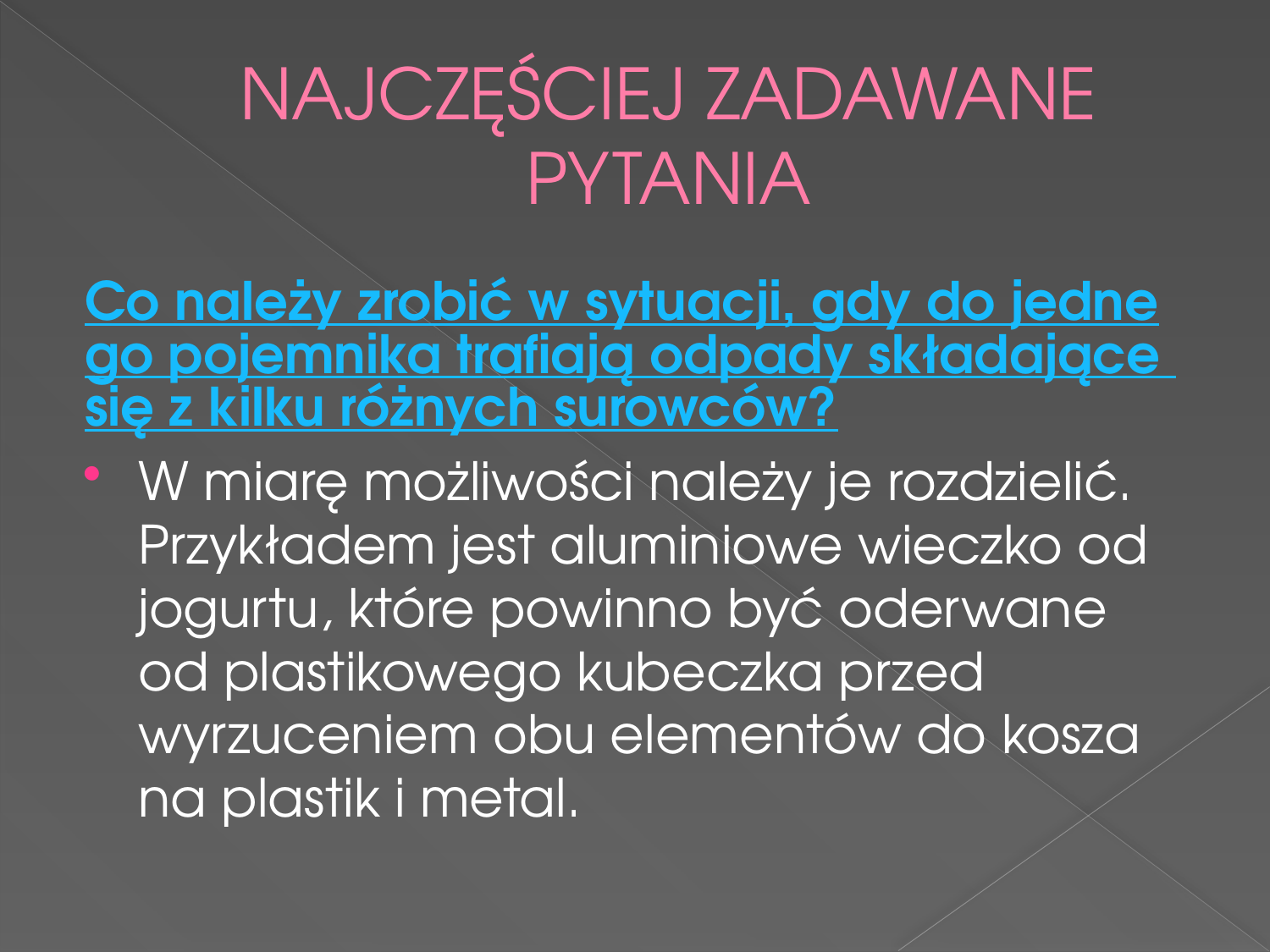

# NAJCZĘŚCIEJ ZADAWANE PYTANIA
Co należy zrobić w sytuacji, gdy do jednego pojemnika trafiają odpady składające się z kilku różnych surowców?
W miarę możliwości należy je rozdzielić. Przykładem jest aluminiowe wieczko od jogurtu, które powinno być oderwane od plastikowego kubeczka przed wyrzuceniem obu elementów do kosza na plastik i metal.